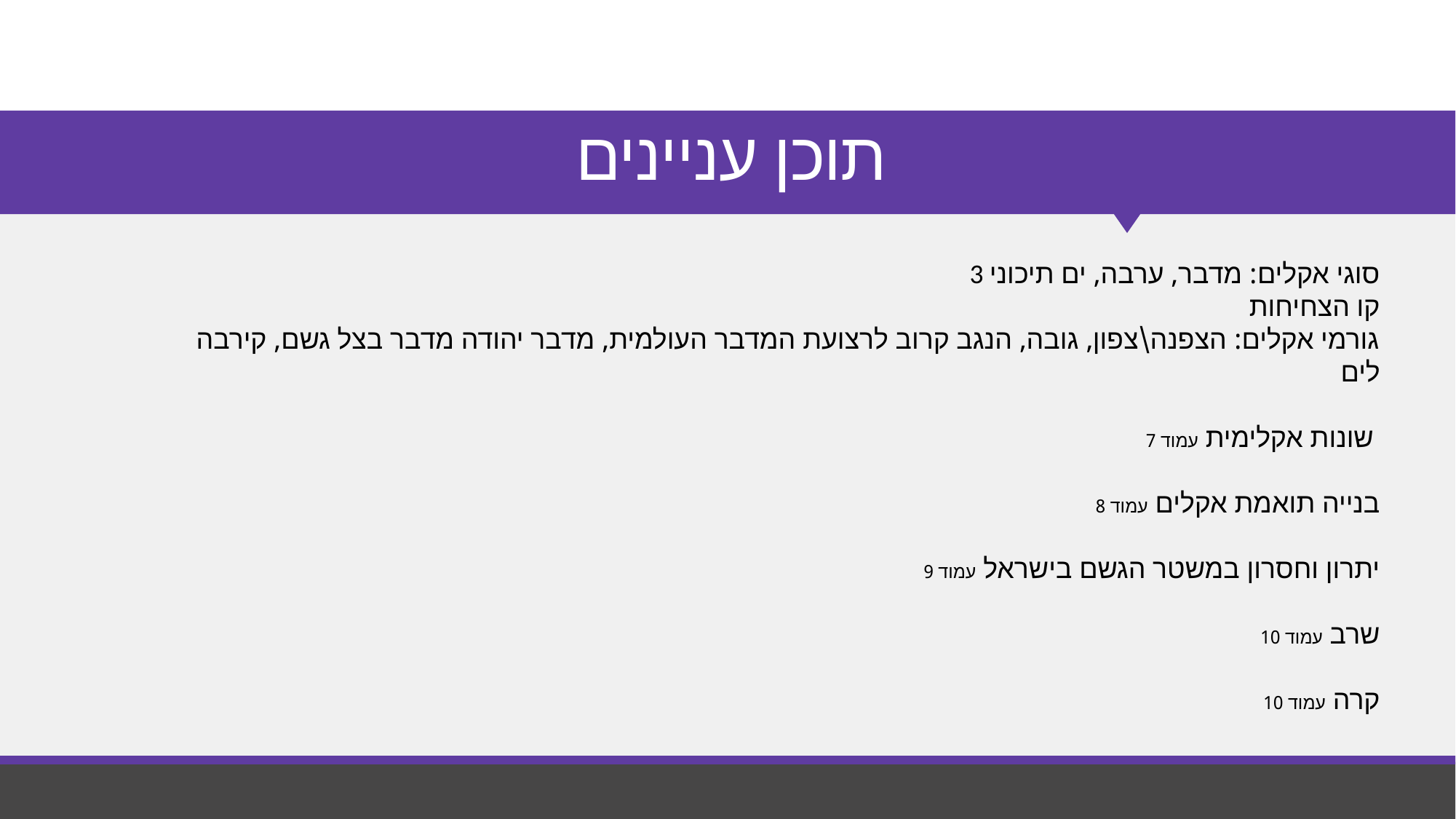

# תוכן עניינים
3 סוגי אקלים: מדבר, ערבה, ים תיכוני
קו הצחיחות
גורמי אקלים: הצפנה\צפון, גובה, הנגב קרוב לרצועת המדבר העולמית, מדבר יהודה מדבר בצל גשם, קירבה לים

שונות אקלימית עמוד 7

בנייה תואמת אקלים עמוד 8

יתרון וחסרון במשטר הגשם בישראל עמוד 9

שרב עמוד 10

קרה עמוד 10